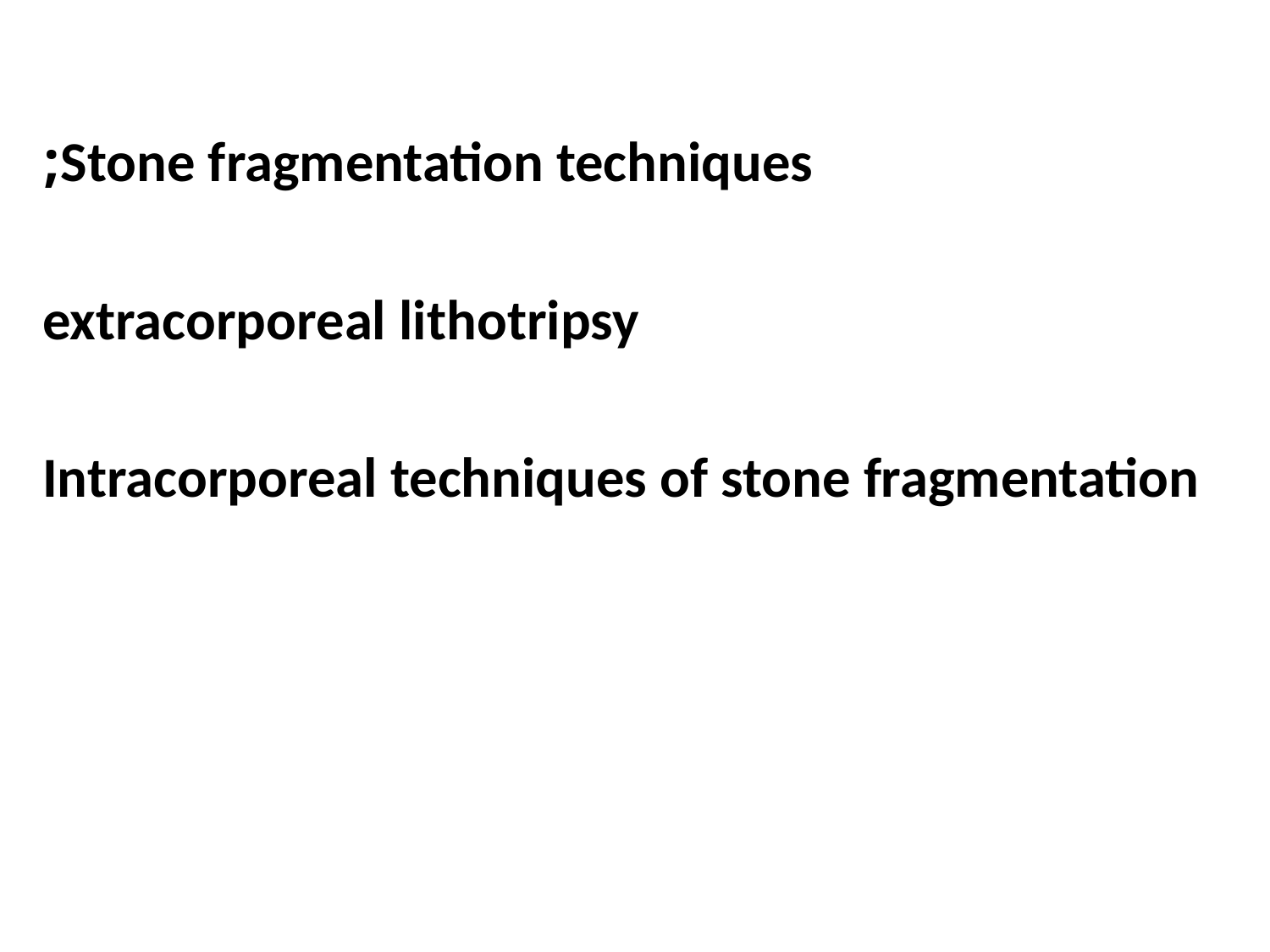

Stone fragmentation techniques;

extracorporeal lithotripsy

Intracorporeal techniques of stone fragmentation